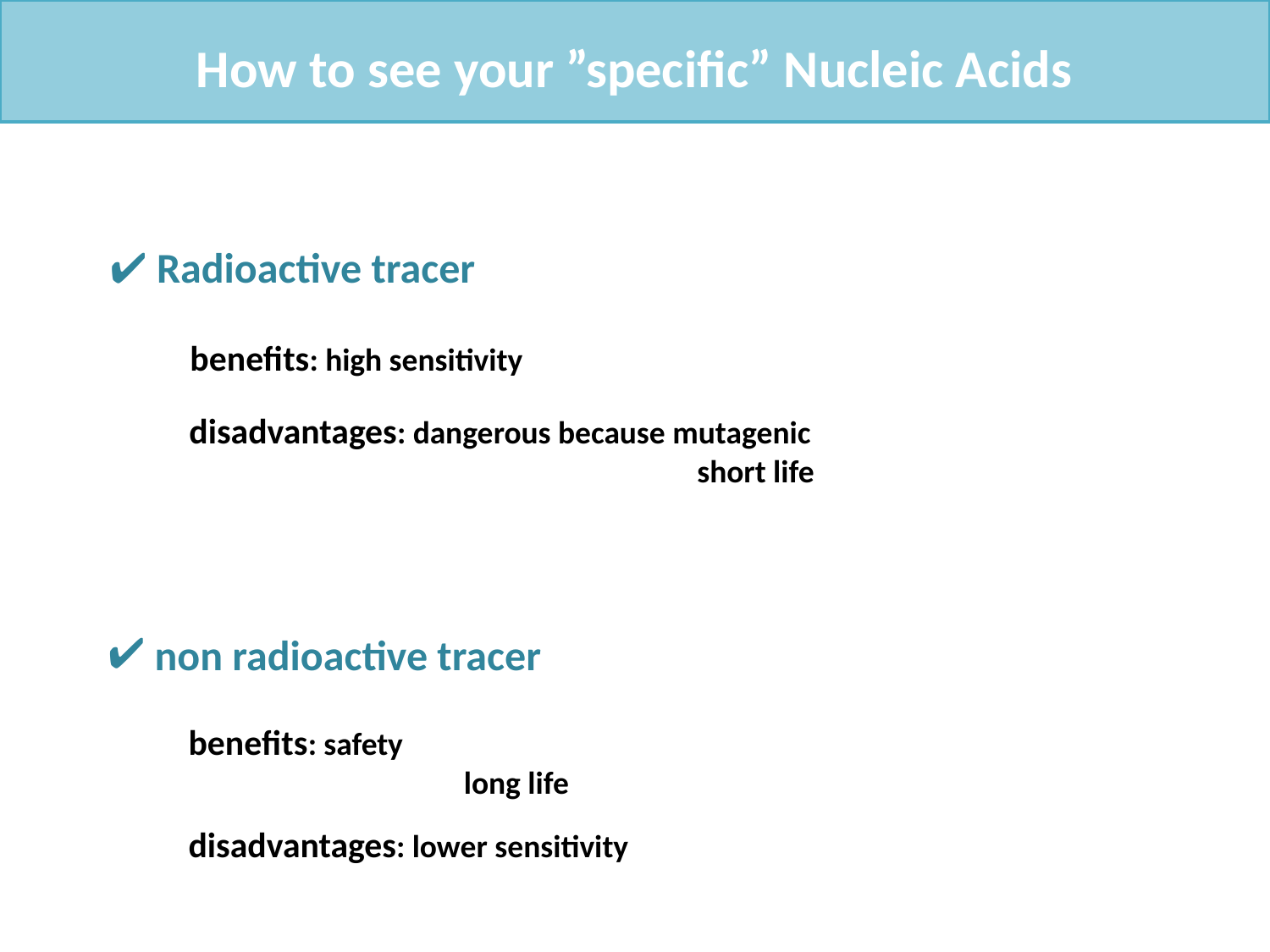

How to see your ”specific” Nucleic Acids
✔ Radioactive tracer

benefits: high sensitivity
disadvantages: dangerous because mutagenic
				short life
 non radioactive tracer
benefits: safety
		   long life
disadvantages: lower sensitivity